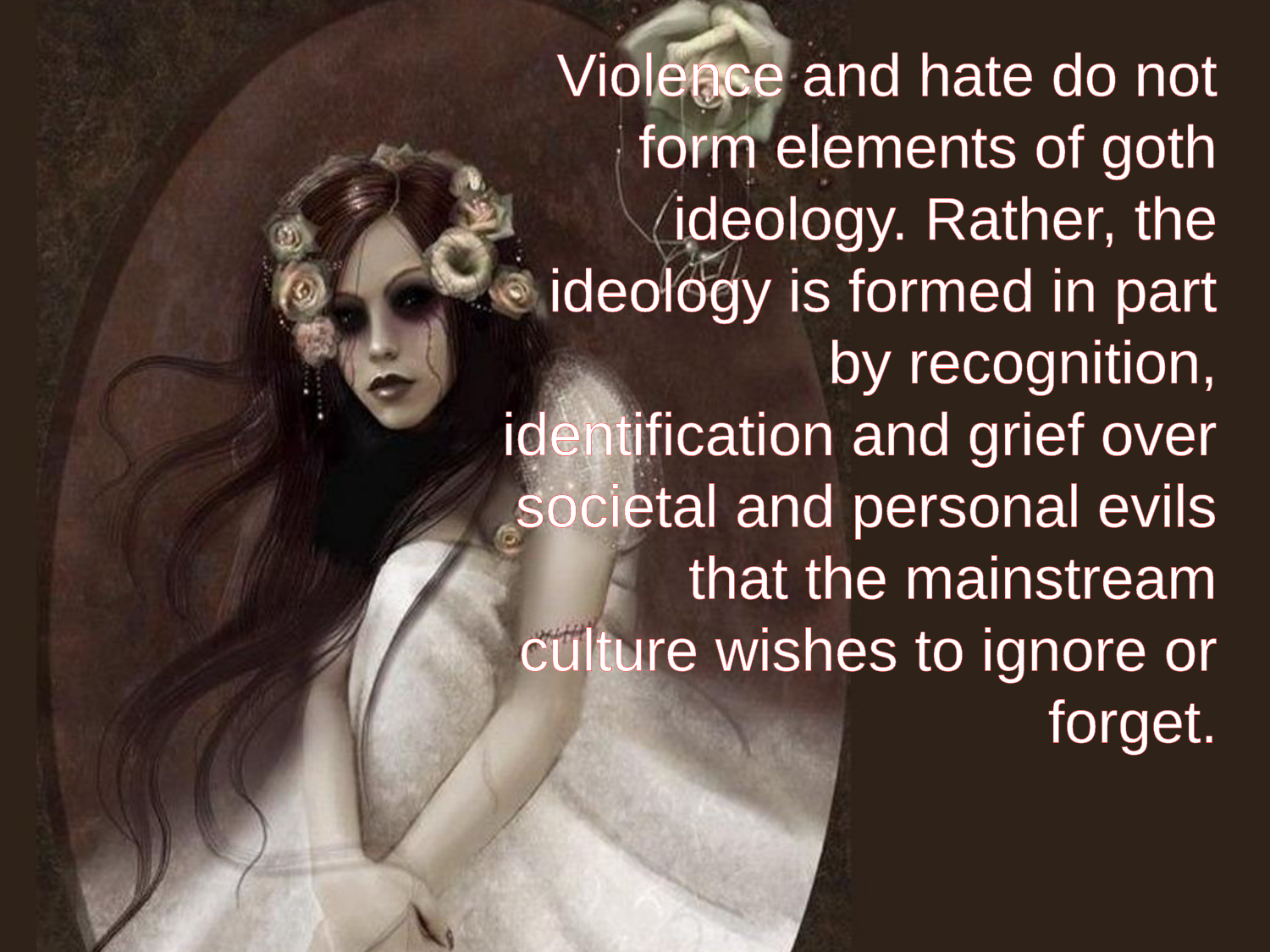

Violence and hate do not form elements of goth ideology. Rather, the ideology is formed in part by recognition, identification and grief over societal and personal evils that the mainstream culture wishes to ignore or forget.